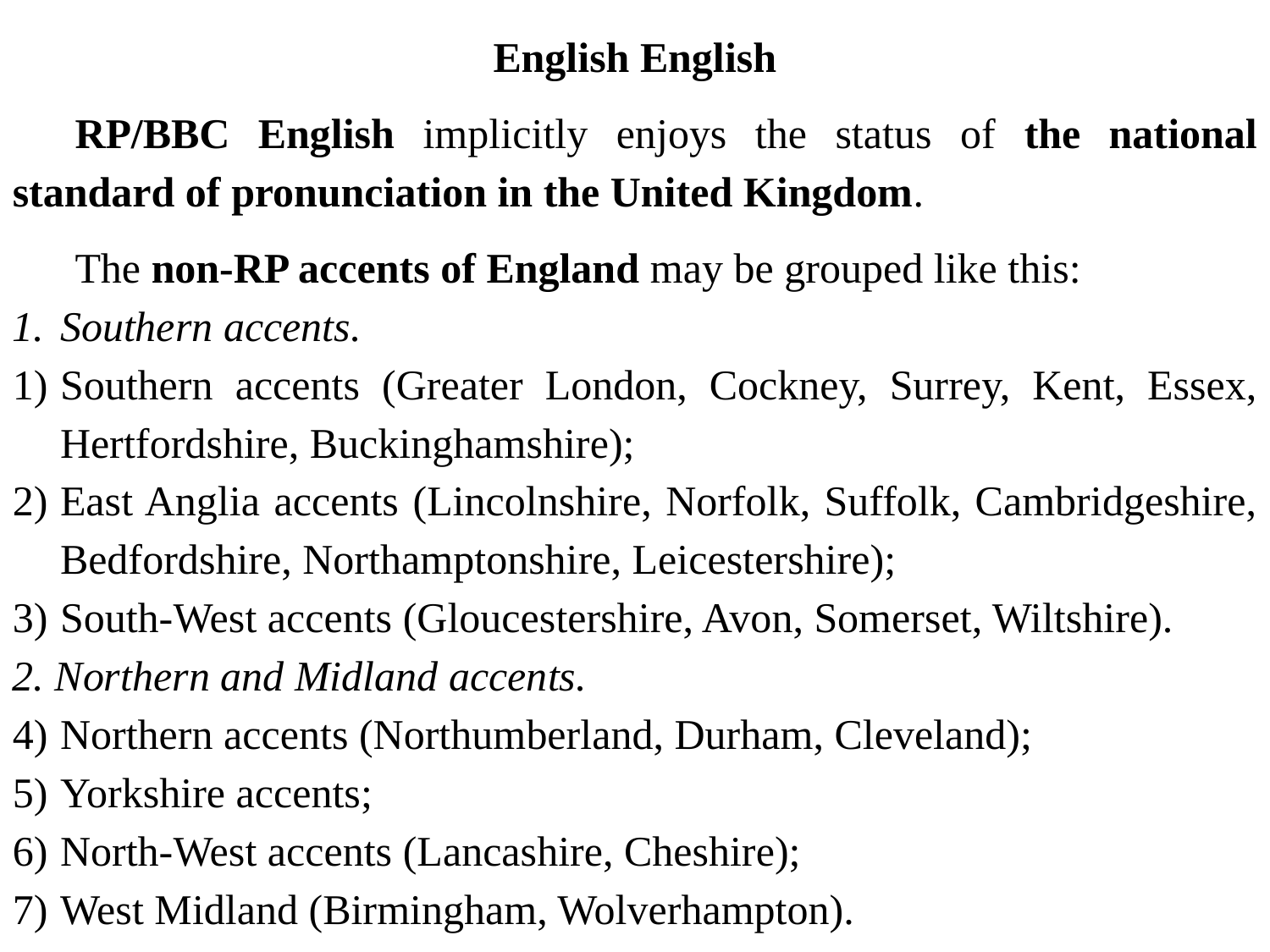

English English
RP/BBC English implicitly enjoys the status of the national standard of pronunciation in the United Kingdom.
The non-RP accents of England may be grouped like this:
Southern accents.
Southern accents (Greater London, Cockney, Surrey, Kent, Essex, Hertfordshire, Buckinghamshire);
East Anglia accents (Lincolnshire, Norfolk, Suffolk, Cambridgeshire, Bedfordshire, Northamptonshire, Leicestershire);
South-West accents (Gloucestershire, Avon, Somerset, Wiltshire).
2. Northern and Midland accents.
Northern accents (Northumberland, Durham, Cleveland);
Yorkshire accents;
North-West accents (Lancashire, Cheshire);
West Midland (Birmingham, Wolverhampton).